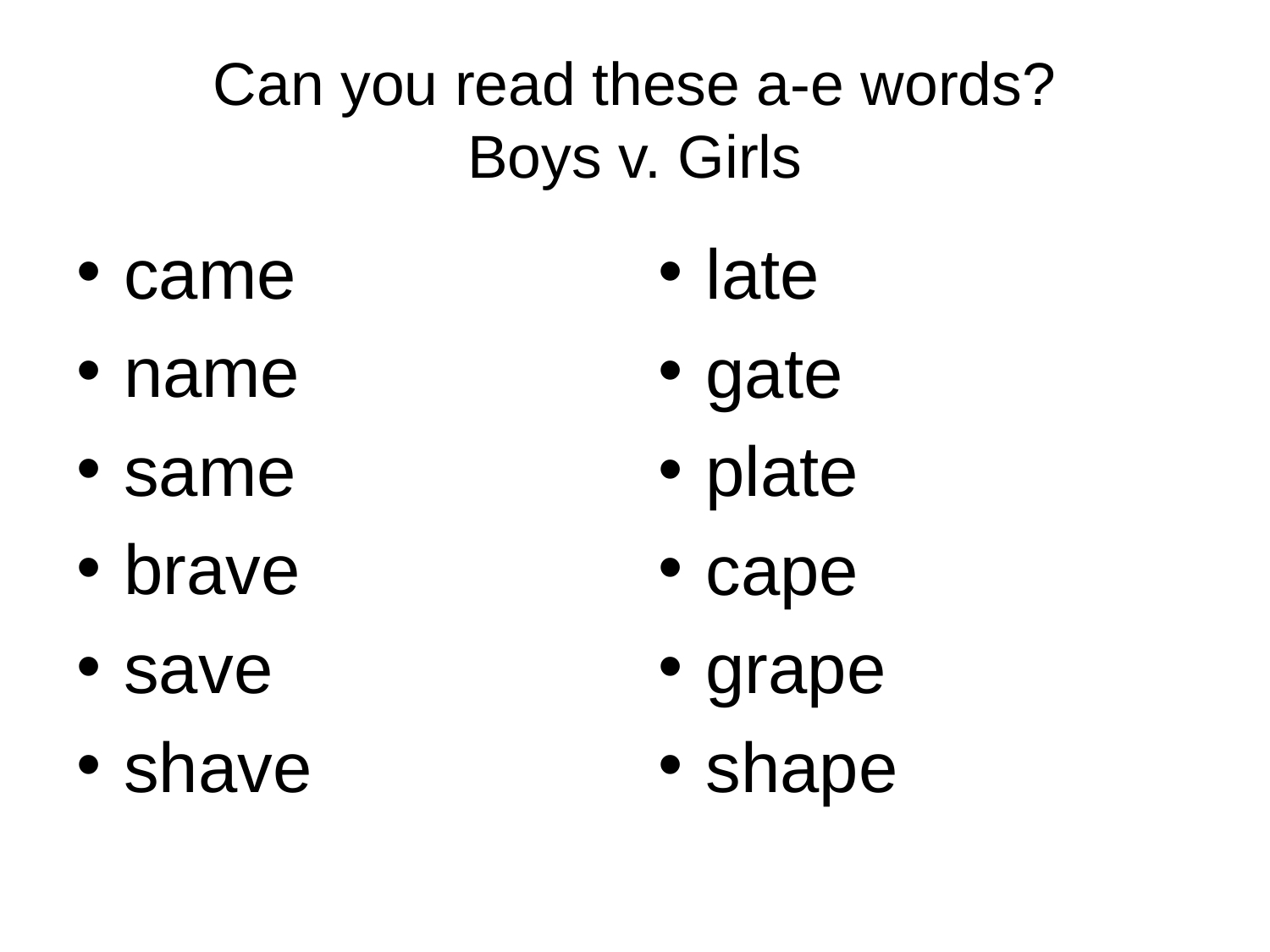

# Can you read these a-e words? Boys v. Girls
came
name
same
brave
save
shave
late
gate
plate
cape
grape
shape